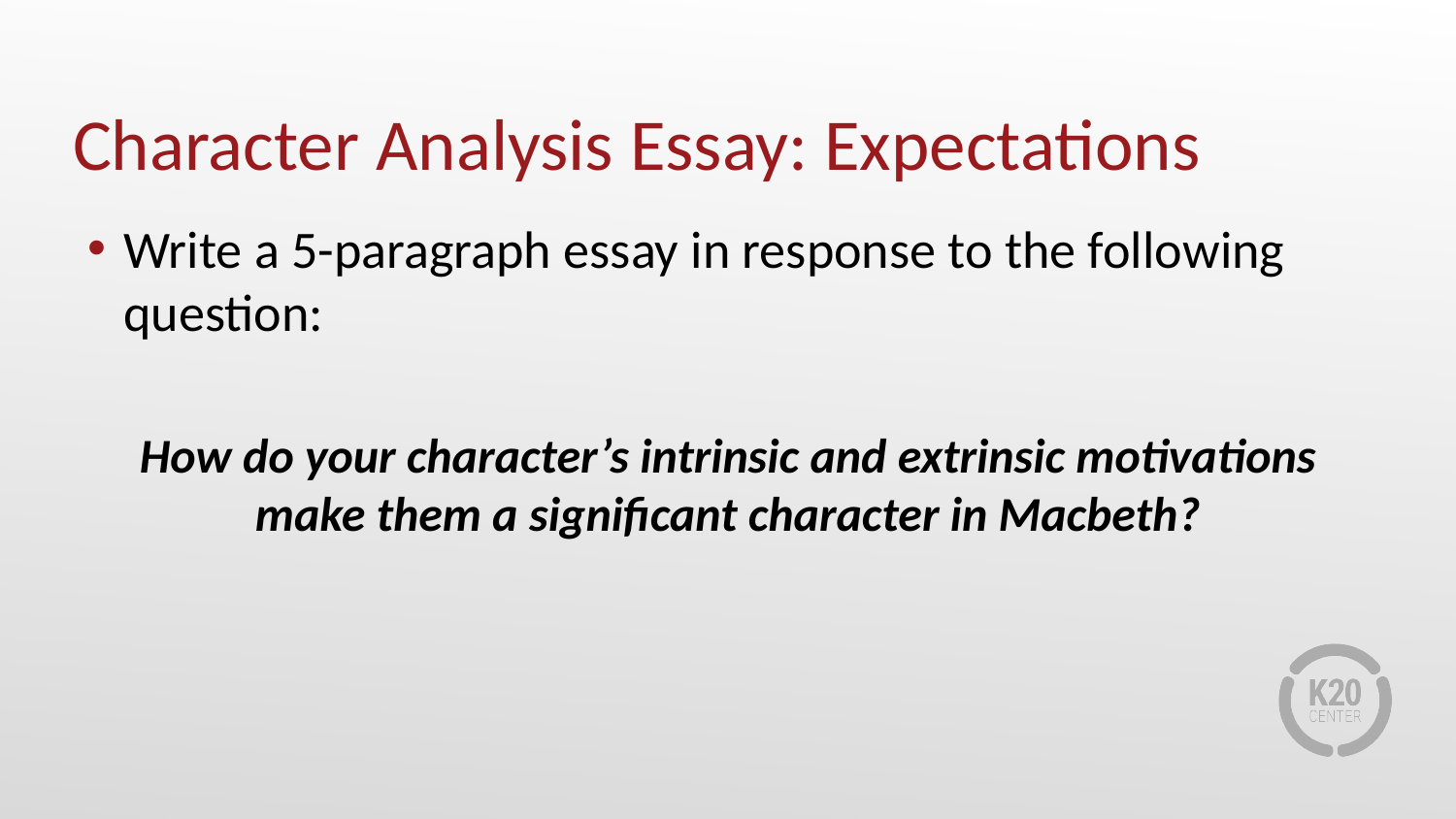

# Character Analysis Essay: Expectations
Write a 5-paragraph essay in response to the following question:

How do your character’s intrinsic and extrinsic motivations make them a significant character in Macbeth?